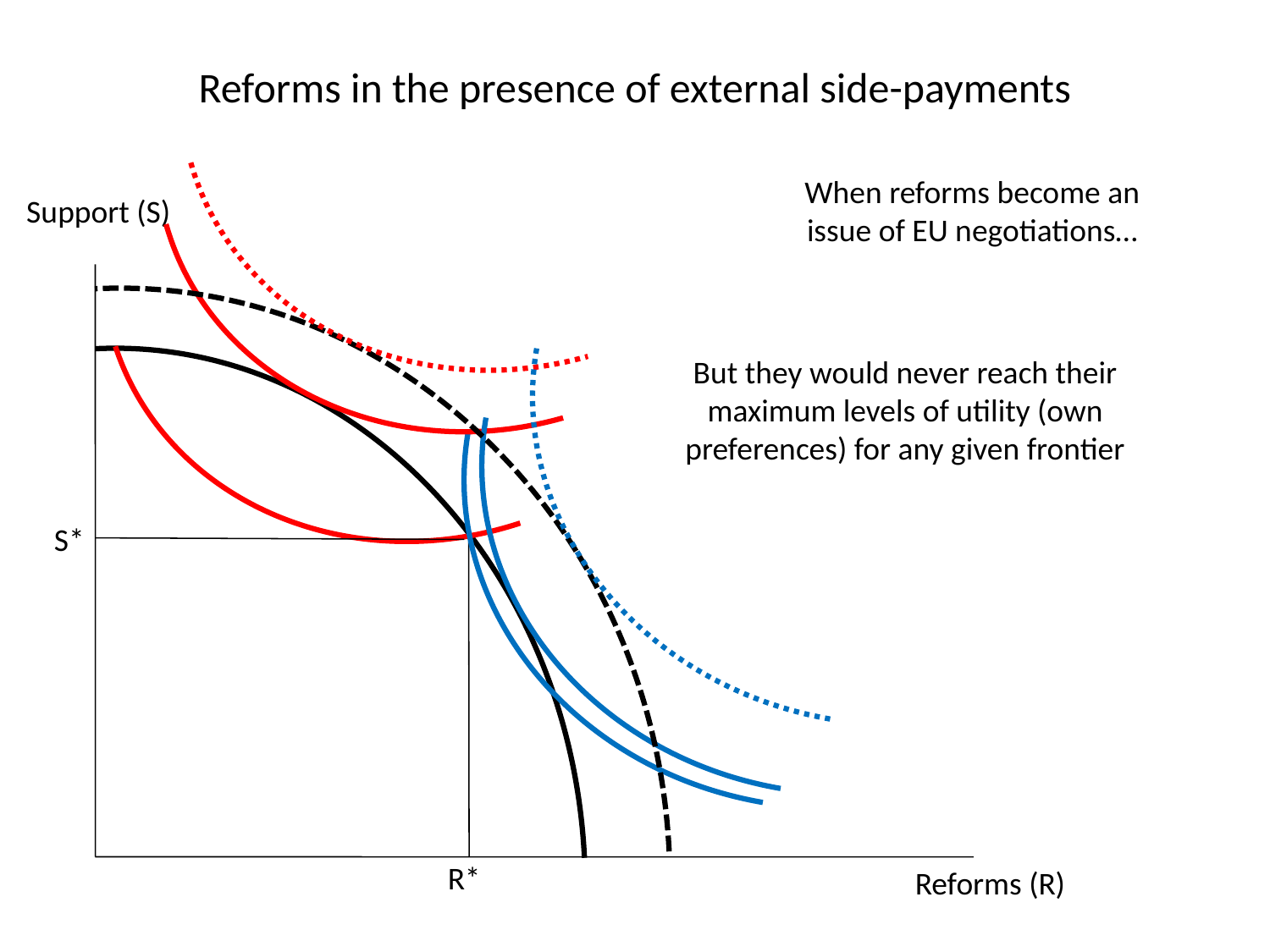

# Reforms in the presence of external side-payments

When reforms become an issue of EU negotiations…
Support (S)

But they would never reach their maximum levels of utility (own preferences) for any given frontier

S*
R*

Reforms (R)